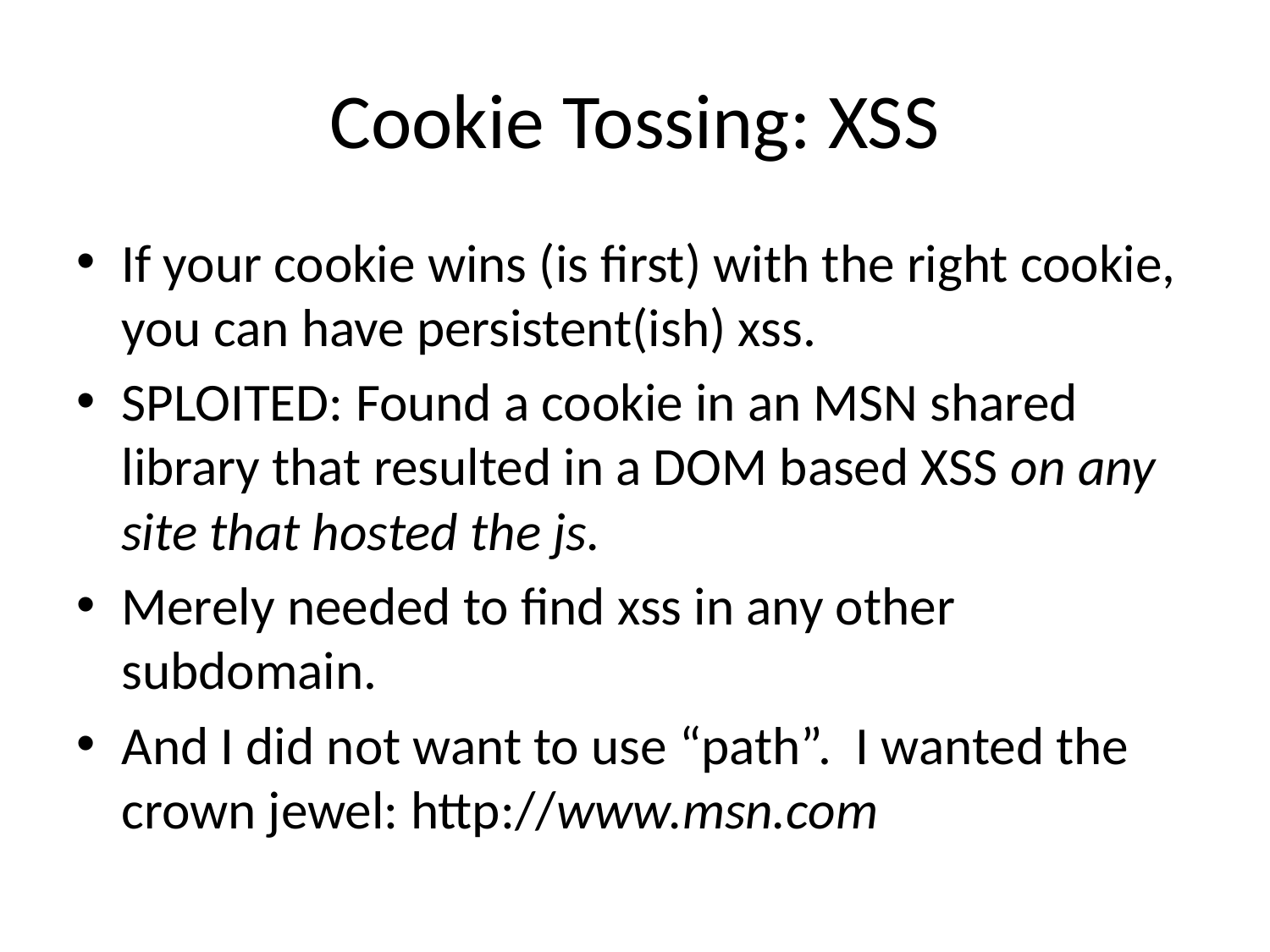

# Cookie Tossing: XSS
If your cookie wins (is first) with the right cookie, you can have persistent(ish) xss.
SPLOITED: Found a cookie in an MSN shared library that resulted in a DOM based XSS on any site that hosted the js.
Merely needed to find xss in any other subdomain.
And I did not want to use “path”.  I wanted the crown jewel: http://www.msn.com